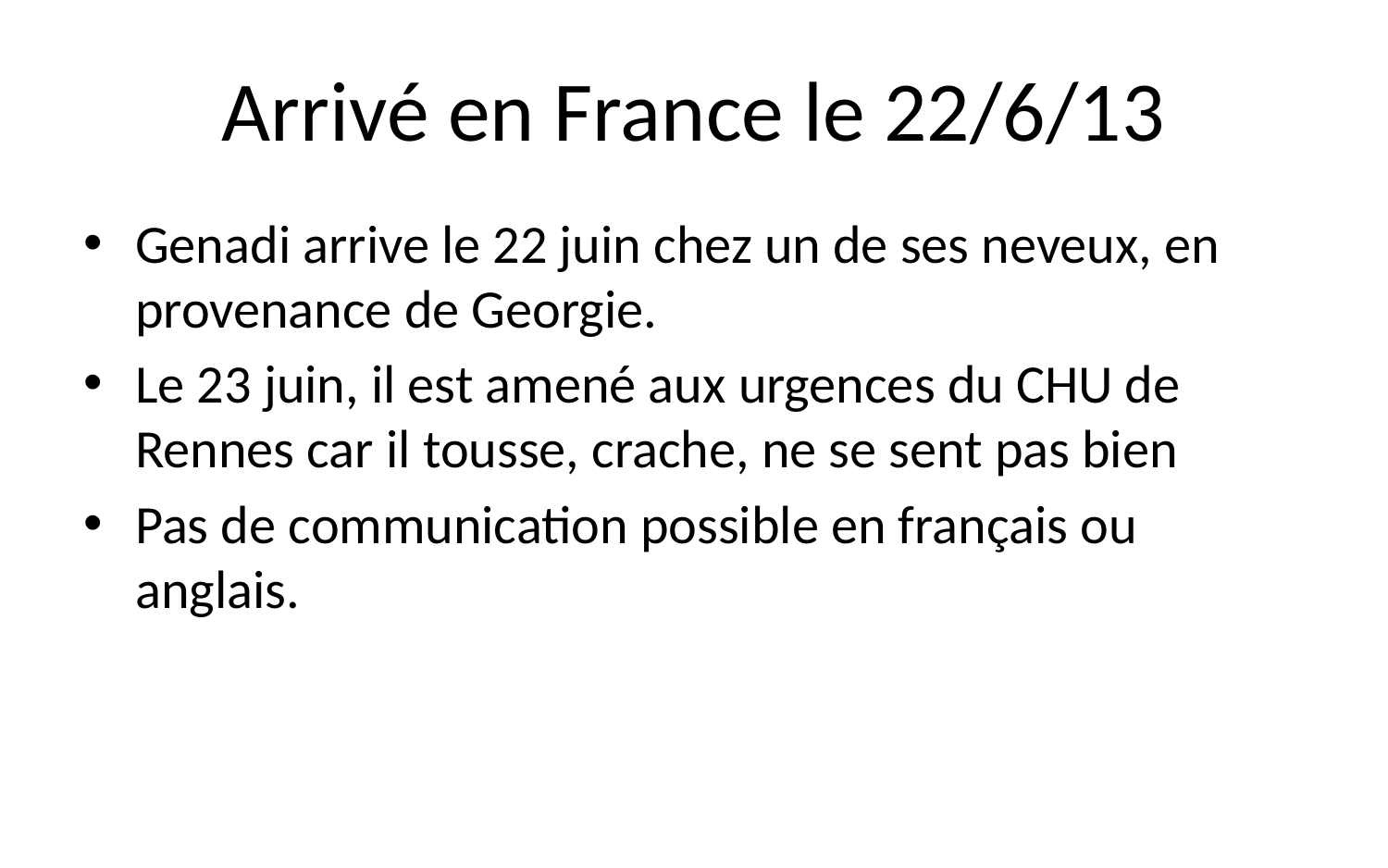

# Arrivé en France le 22/6/13
Genadi arrive le 22 juin chez un de ses neveux, en provenance de Georgie.
Le 23 juin, il est amené aux urgences du CHU de Rennes car il tousse, crache, ne se sent pas bien
Pas de communication possible en français ou anglais.